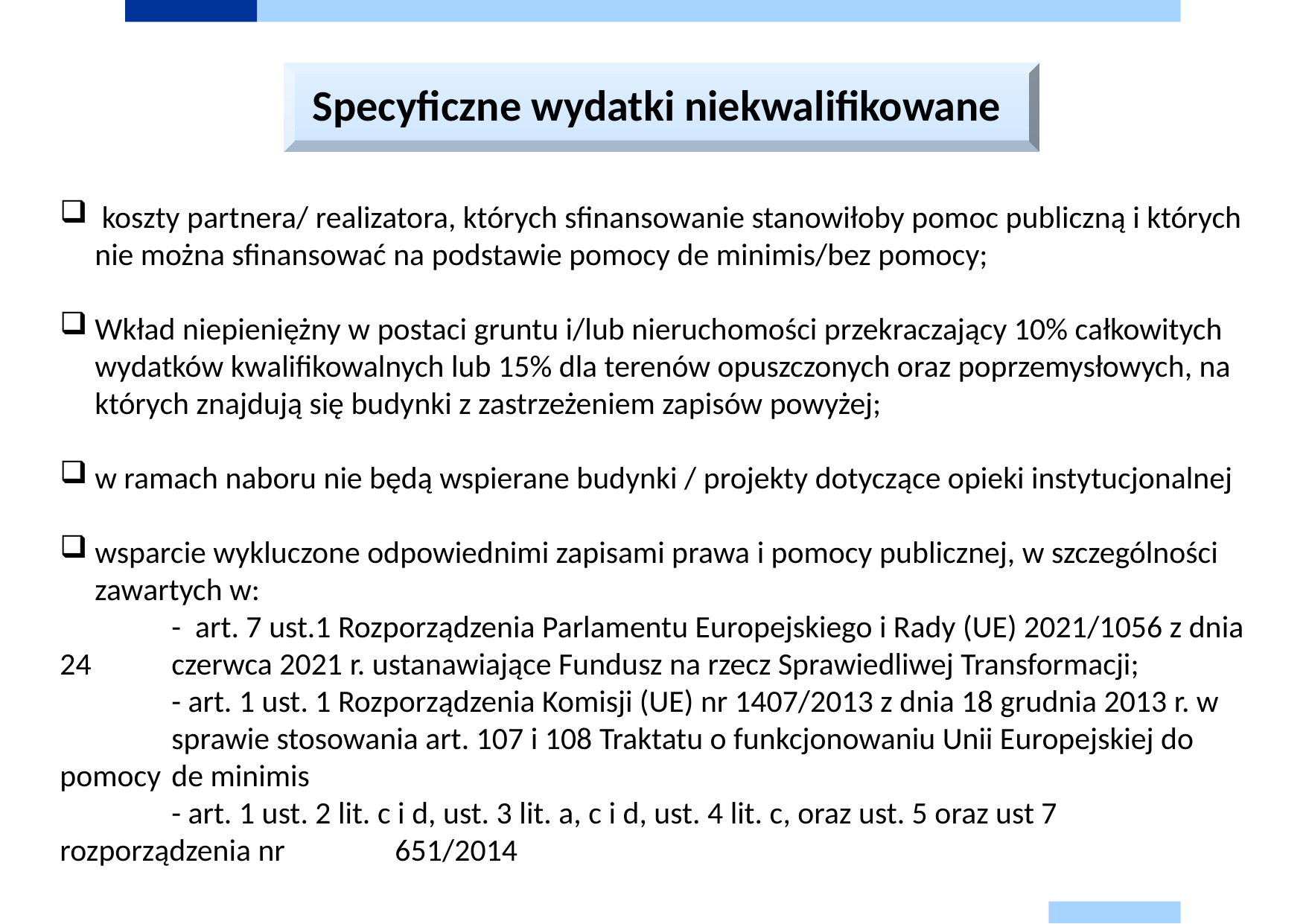

Specyficzne wydatki niekwalifikowane
 koszty partnera/ realizatora, których sfinansowanie stanowiłoby pomoc publiczną i których nie można sfinansować na podstawie pomocy de minimis/bez pomocy;

Wkład niepieniężny w postaci gruntu i/lub nieruchomości przekraczający 10% całkowitych wydatków kwalifikowalnych lub 15% dla terenów opuszczonych oraz poprzemysłowych, na których znajdują się budynki z zastrzeżeniem zapisów powyżej;

w ramach naboru nie będą wspierane budynki / projekty dotyczące opieki instytucjonalnej

wsparcie wykluczone odpowiednimi zapisami prawa i pomocy publicznej, w szczególności zawartych w:
	-  art. 7 ust.1 Rozporządzenia Parlamentu Europejskiego i Rady (UE) 2021/1056 z dnia 24 	czerwca 2021 r. ustanawiające Fundusz na rzecz Sprawiedliwej Transformacji;
	- art. 1 ust. 1 Rozporządzenia Komisji (UE) nr 1407/2013 z dnia 18 grudnia 2013 r. w 	sprawie stosowania art. 107 i 108 Traktatu o funkcjonowaniu Unii Europejskiej do pomocy 	de minimis
 	- art. 1 ust. 2 lit. c i d, ust. 3 lit. a, c i d, ust. 4 lit. c, oraz ust. 5 oraz ust 7 rozporządzenia nr 	651/2014

#